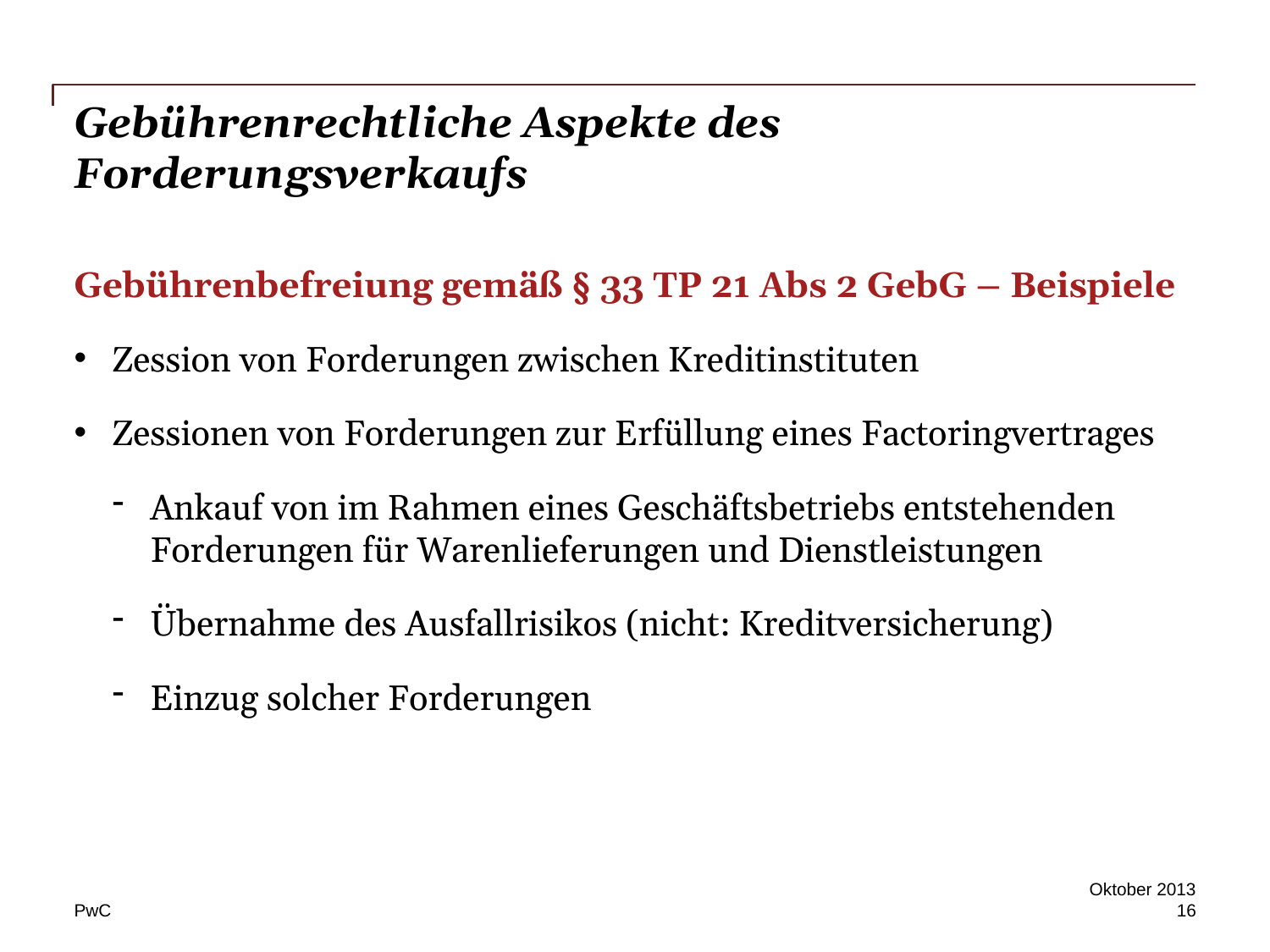

# Gebührenrechtliche Aspekte des Forderungsverkaufs
Gebührenbefreiung gemäß § 33 TP 21 Abs 2 GebG – Beispiele
Zession von Forderungen zwischen Kreditinstituten
Zessionen von Forderungen zur Erfüllung eines Factoringvertrages
Ankauf von im Rahmen eines Geschäftsbetriebs entstehenden Forderungen für Warenlieferungen und Dienstleistungen
Übernahme des Ausfallrisikos (nicht: Kreditversicherung)
Einzug solcher Forderungen

Oktober 2013
16